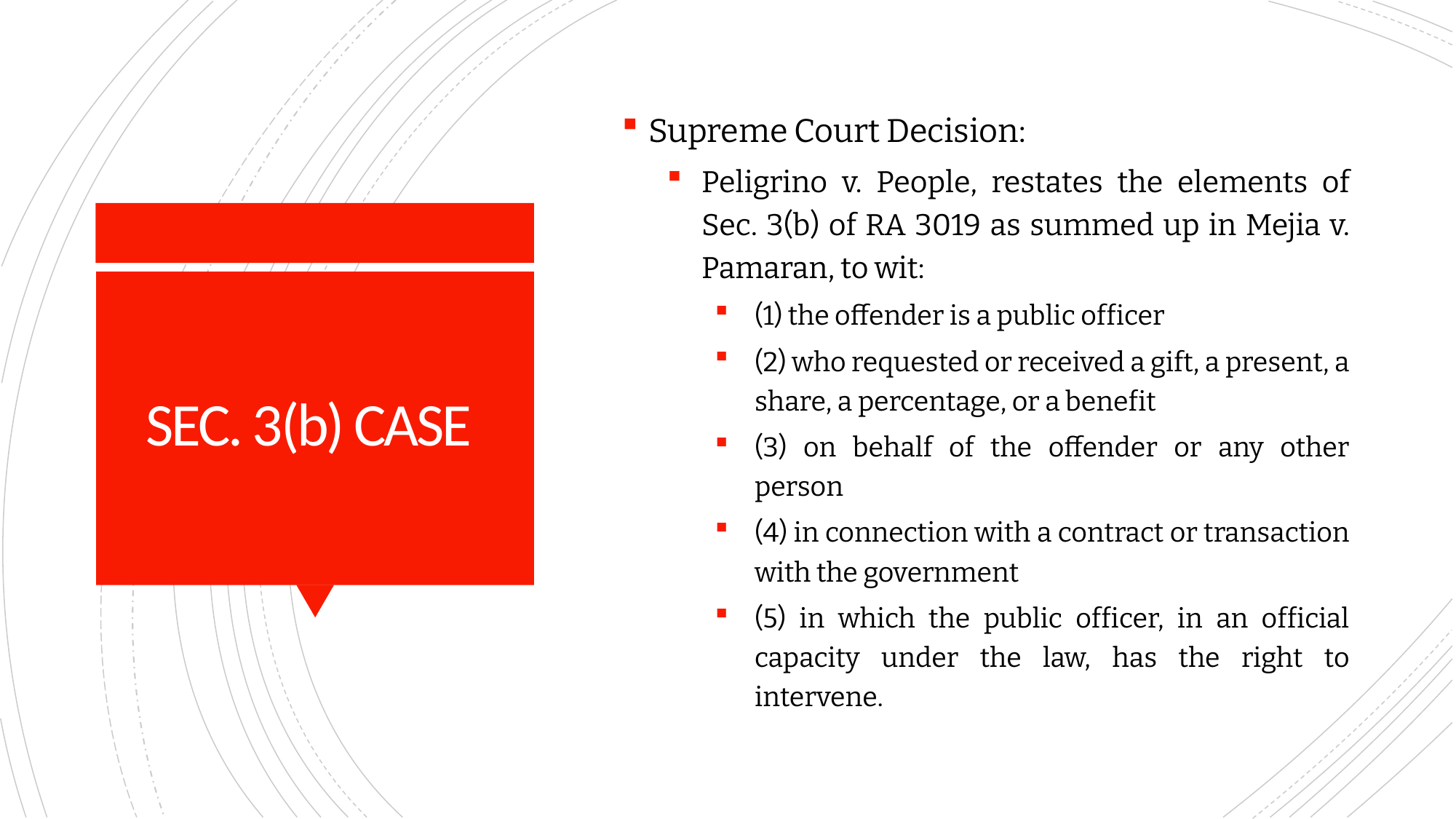

Supreme Court Decision:
Peligrino v. People, restates the elements of Sec. 3(b) of RA 3019 as summed up in Mejia v. Pamaran, to wit:
(1) the offender is a public officer
(2) who requested or received a gift, a present, a share, a percentage, or a benefit
(3) on behalf of the offender or any other person
(4) in connection with a contract or transaction with the government
(5) in which the public officer, in an official capacity under the law, has the right to intervene.

# SEC. 3(b) CASE